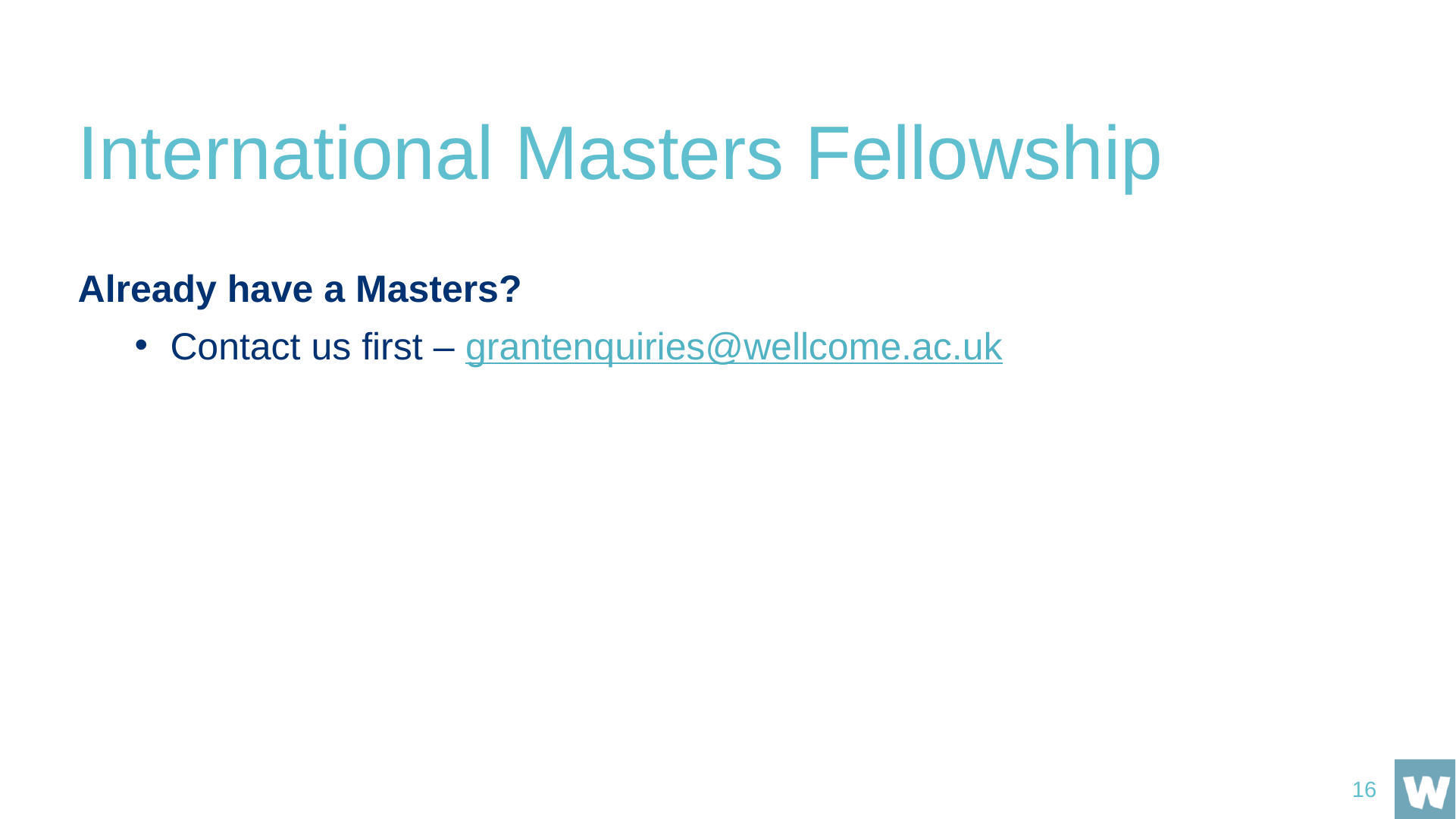

# International Masters Fellowship
Already have a Masters?
Contact us first – grantenquiries@wellcome.ac.uk
16